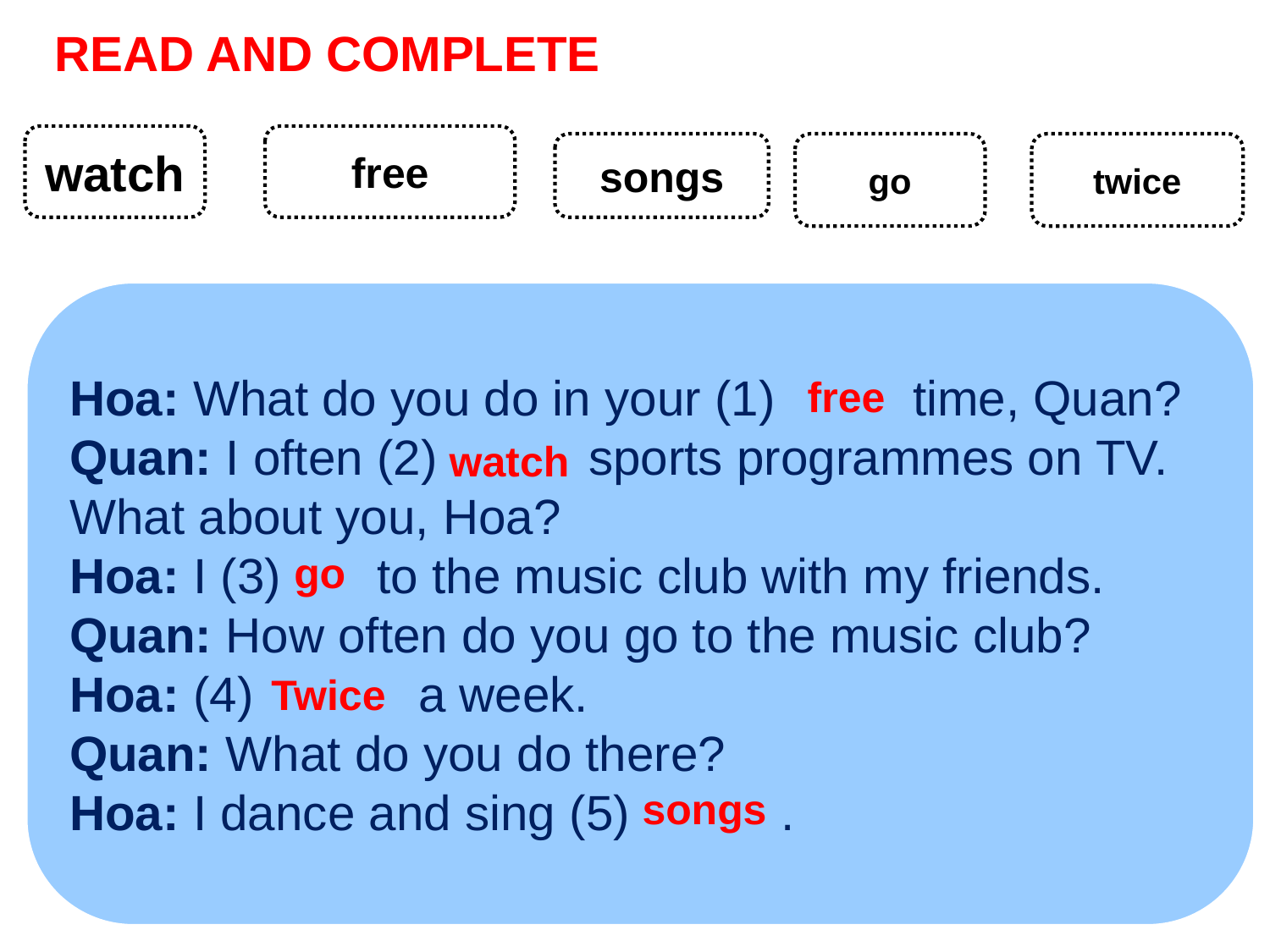

READ AND COMPLETE
watch
free
songs
go
twice
Hoa: What do you do in your (1)          time, Quan?
Quan: I often (2)           sports programmes on TV. What about you, Hoa?
Hoa: I (3)       to the music club with my friends.
Quan: How often do you go to the music club?
Hoa: (4)            a week.
Quan: What do you do there?
Hoa: I dance and sing (5)           .
free
watch
go
Twice
songs